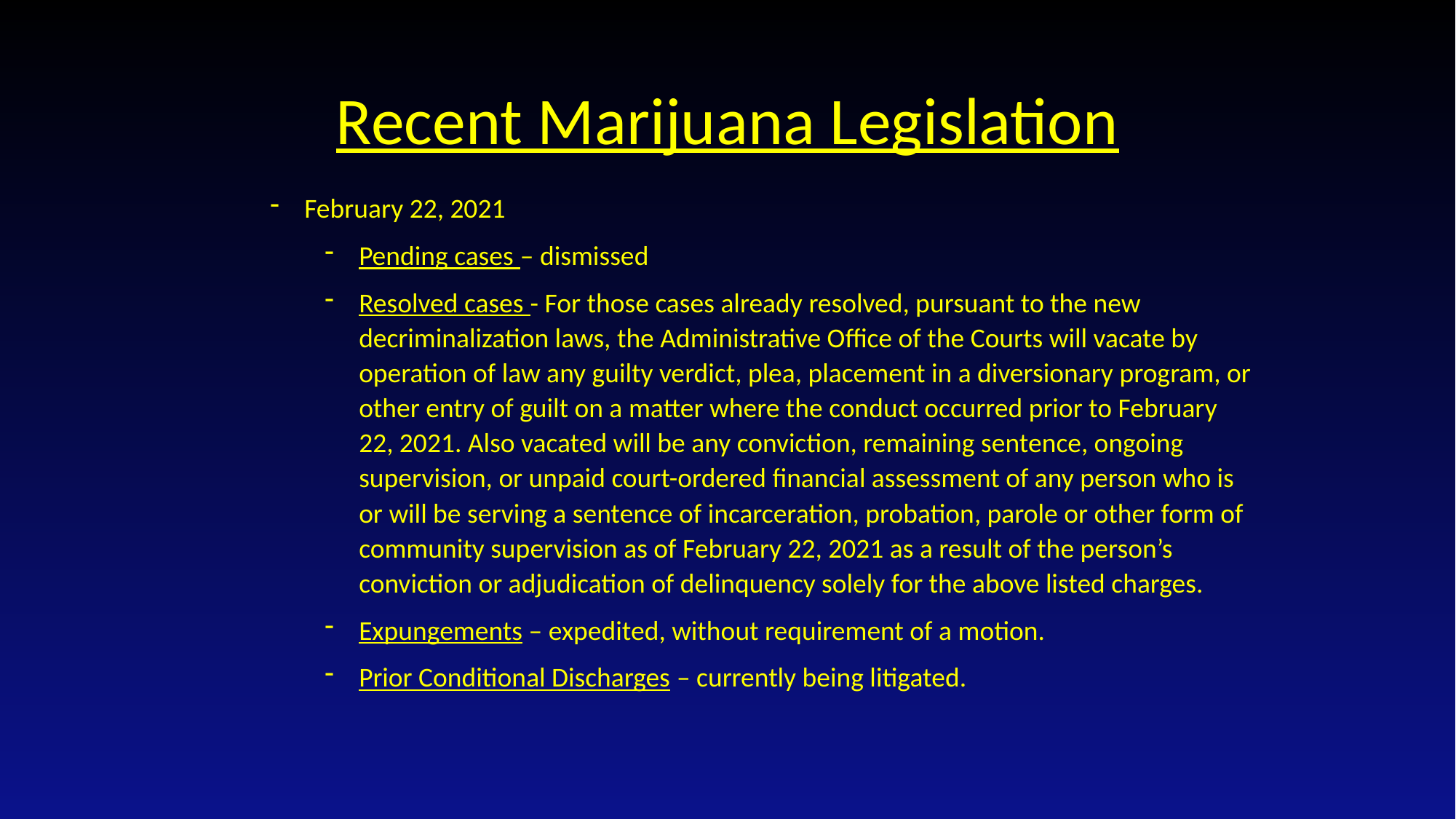

# Recent Marijuana Legislation
February 22, 2021
Pending cases – dismissed
Resolved cases - For those cases already resolved, pursuant to the new decriminalization laws, the Administrative Office of the Courts will vacate by operation of law any guilty verdict, plea, placement in a diversionary program, or other entry of guilt on a matter where the conduct occurred prior to February 22, 2021. Also vacated will be any conviction, remaining sentence, ongoing supervision, or unpaid court-ordered financial assessment of any person who is or will be serving a sentence of incarceration, probation, parole or other form of community supervision as of February 22, 2021 as a result of the person’s conviction or adjudication of delinquency solely for the above listed charges.
Expungements – expedited, without requirement of a motion.
Prior Conditional Discharges – currently being litigated.